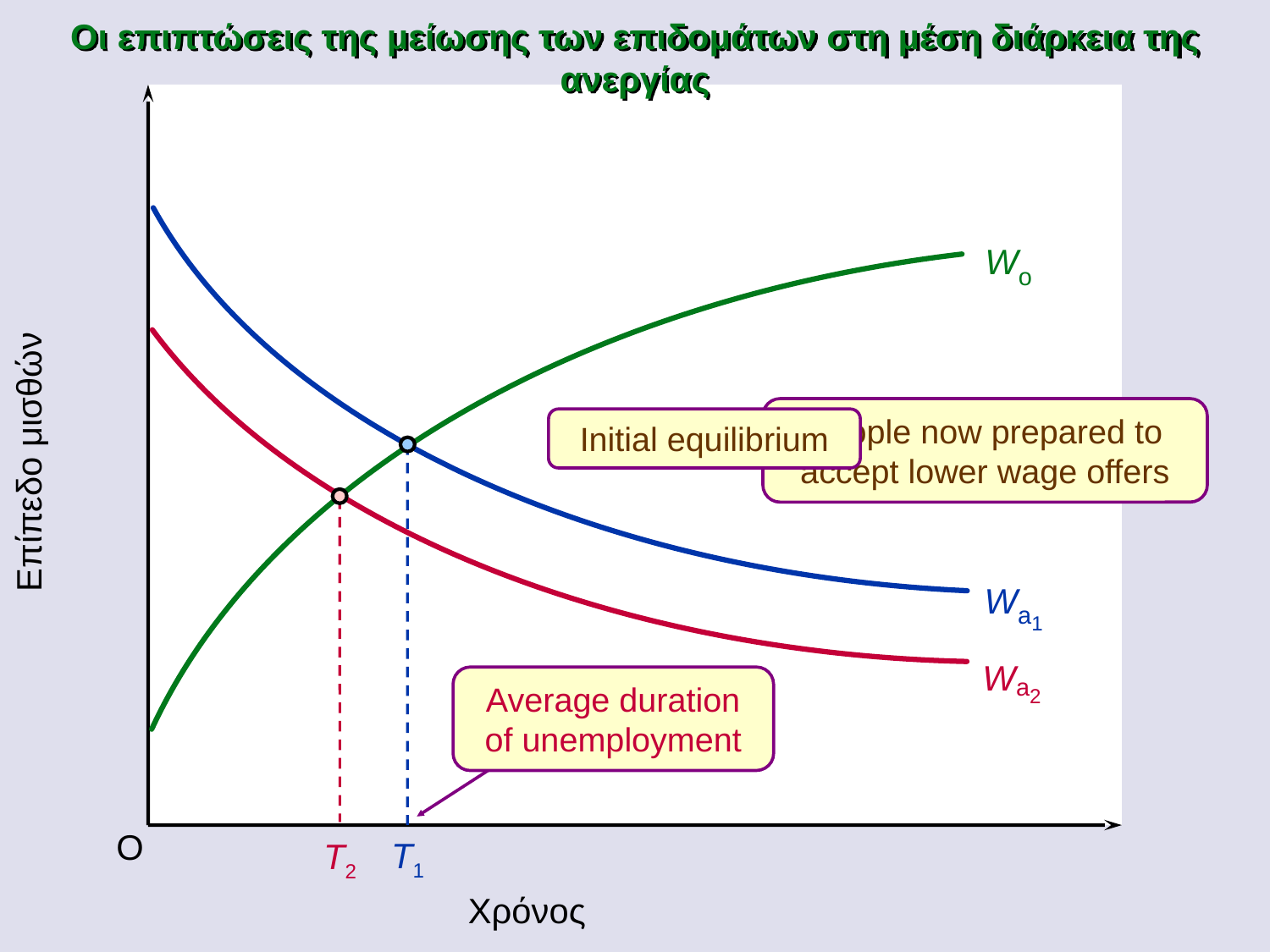

Οι επιπτώσεις της μείωσης των επιδομάτων στη μέση διάρκεια της ανεργίας

Wa1

Wa2
Wo

People now prepared to accept lower wage offers
Initial equilibrium
Επίπεδο μισθών

T1

Average duration of unemployment

O

T2
Χρόνος